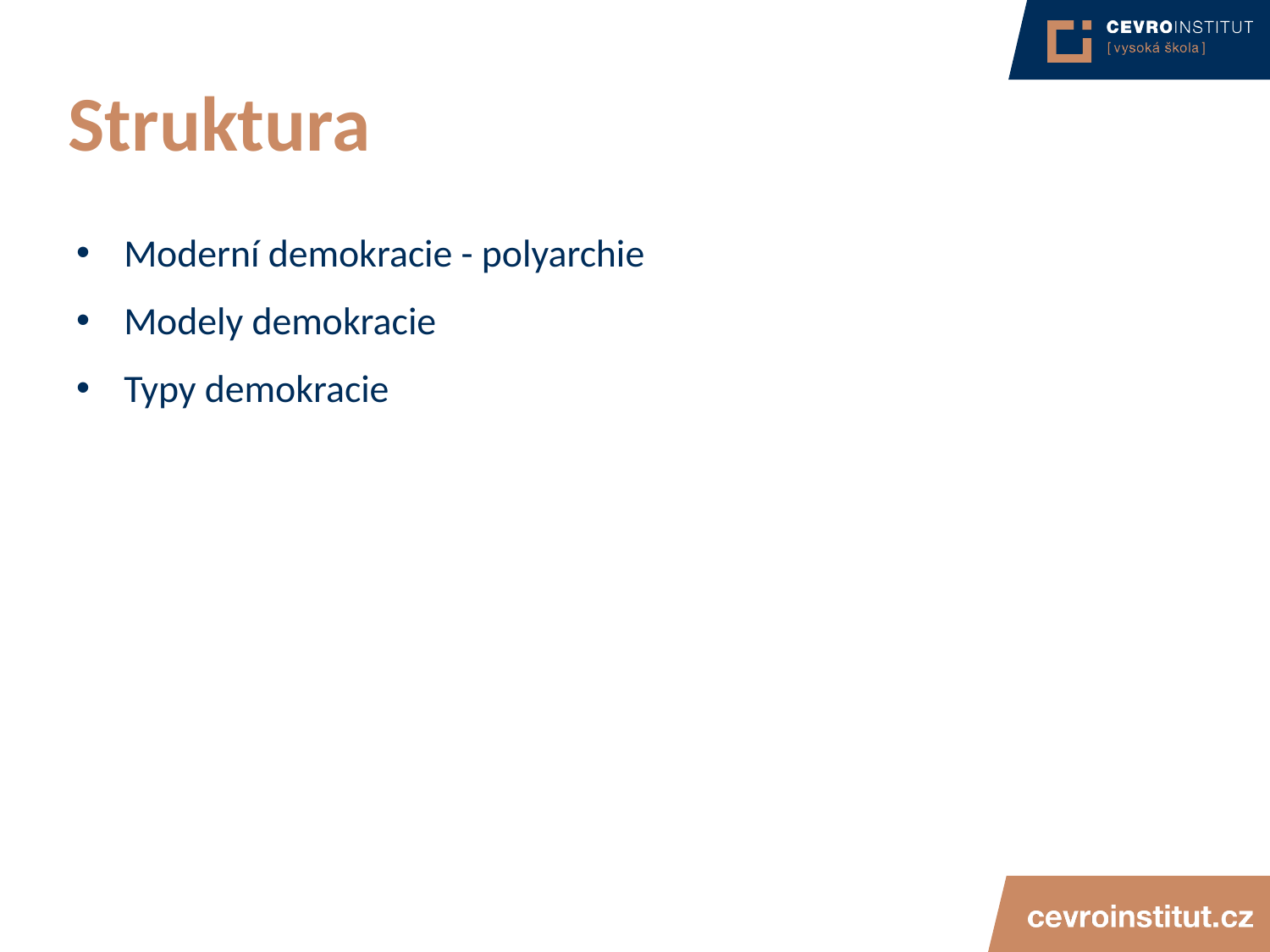

# Struktura
Moderní demokracie - polyarchie
Modely demokracie
Typy demokracie